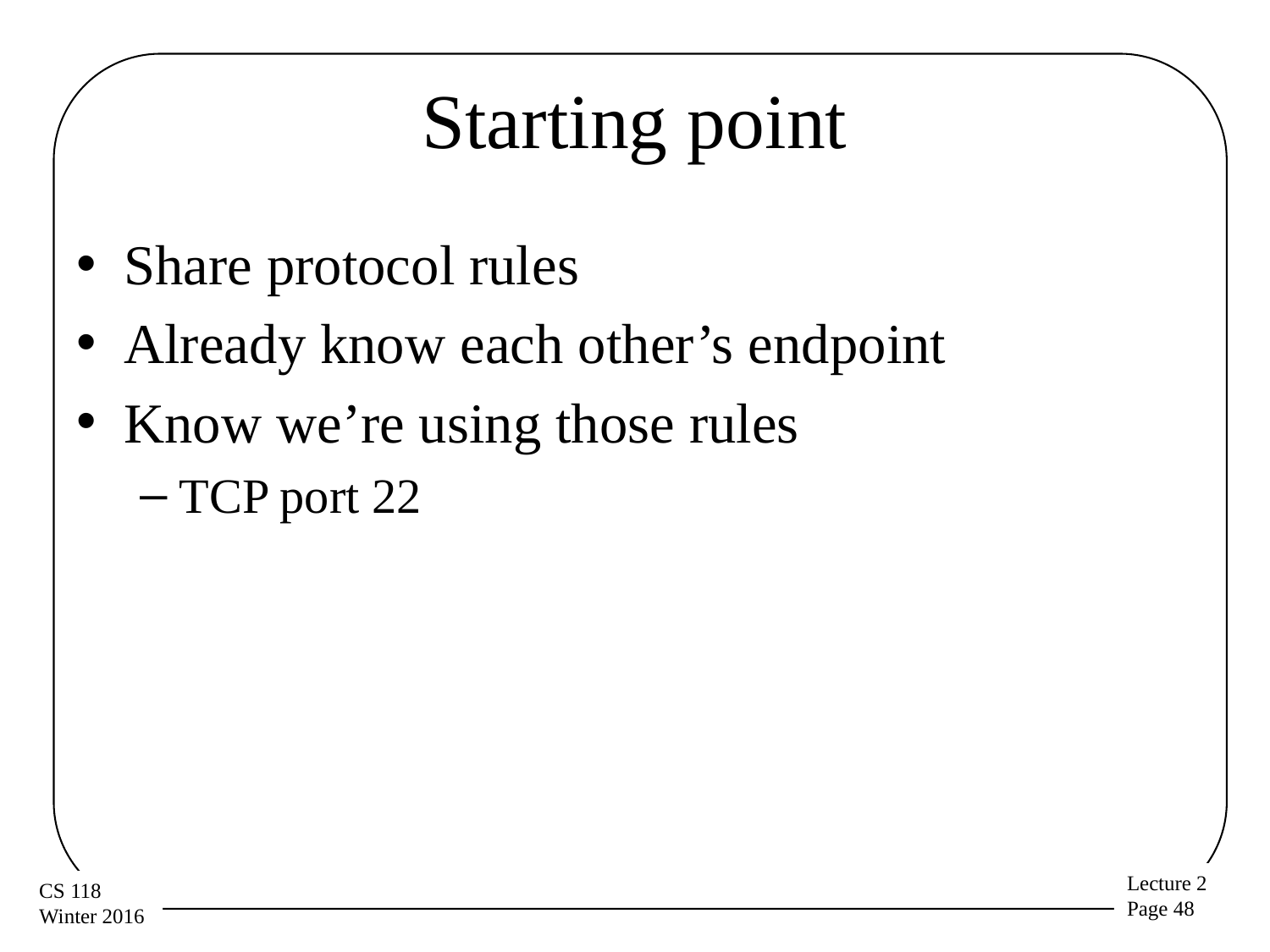

# Starting point
Share protocol rules
Already know each other’s endpoint
Know we’re using those rules
TCP port 22